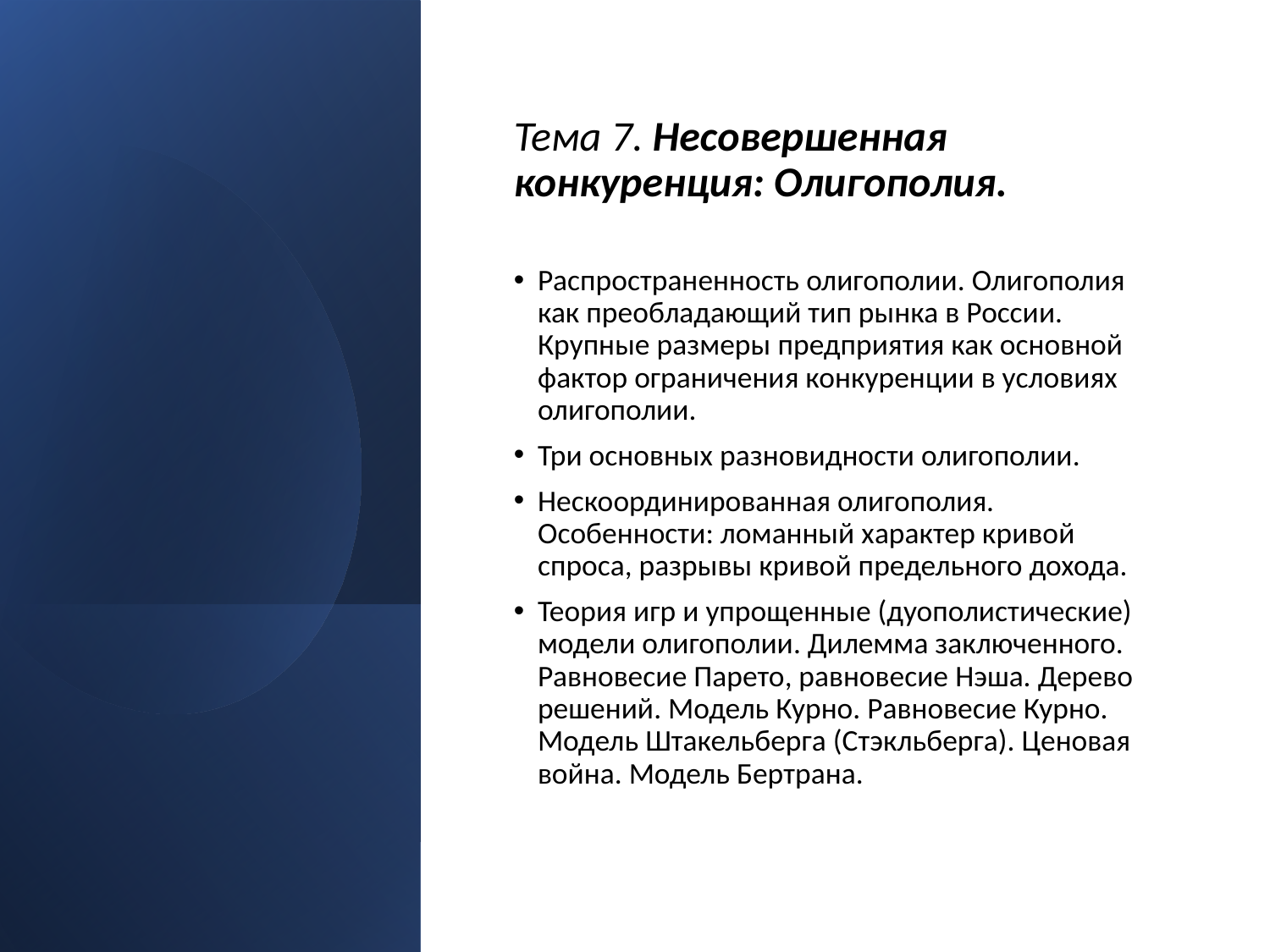

Тема 7. Несовершенная конкуренция: Олигополия.

Распространенность олигополии. Олигополия как преобладающий тип рынка в России. Крупные размеры предприятия как основной фактор ограничения конкуренции в условиях олигополии.
Три основных разновидности олигополии.
Нескоординированная олигополия. Особенности: ломанный характер кривой спроса, разрывы кривой предельного дохода.
Теория игр и упрощенные (дуополистические) модели олигополии. Дилемма заключенного. Равновесие Парето, равновесие Нэша. Дерево решений. Модель Курно. Равновесие Курно. Модель Штакельберга (Стэкльберга). Ценовая война. Модель Бертрана.